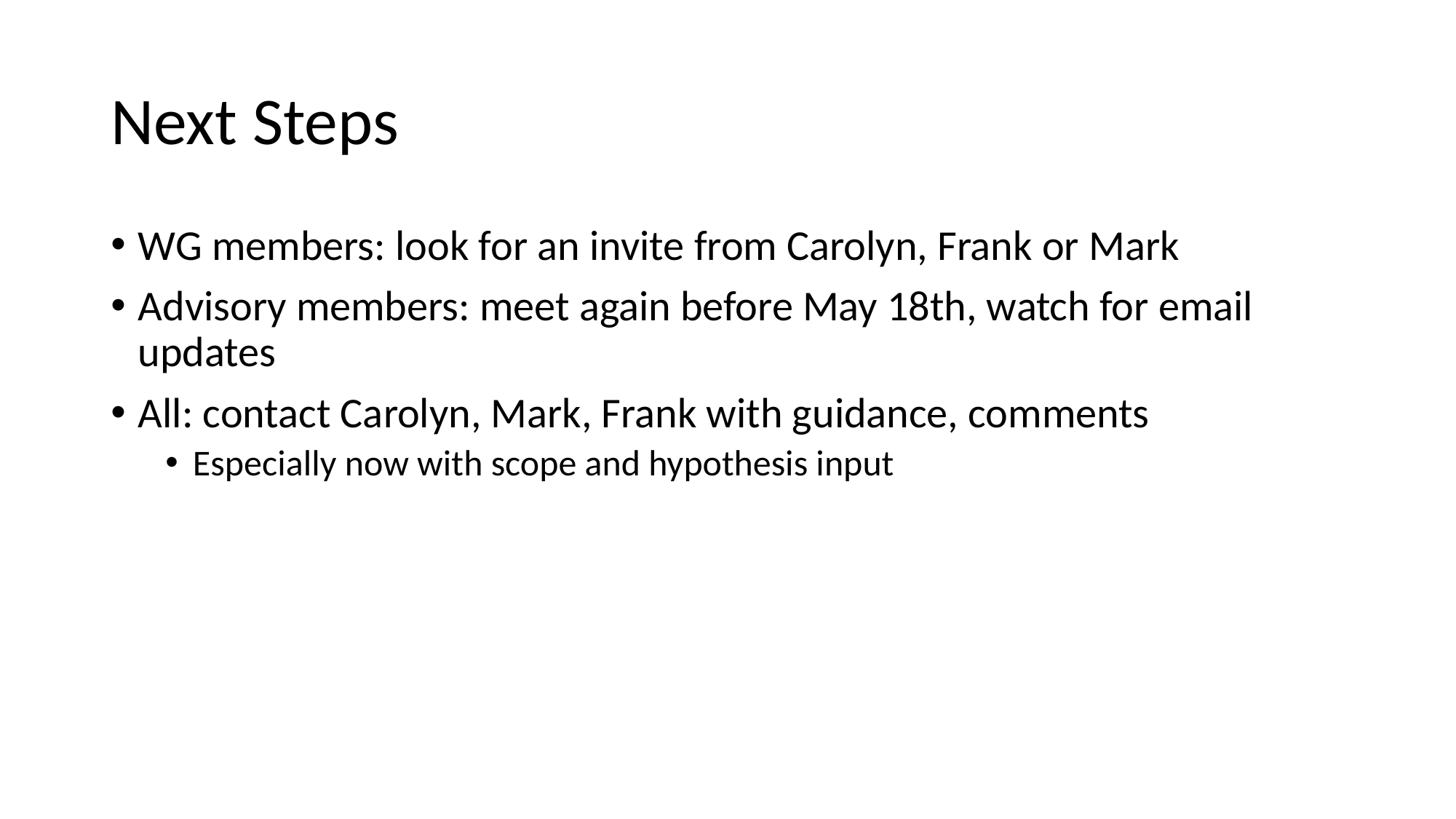

# Next Steps
WG members: look for an invite from Carolyn, Frank or Mark
Advisory members: meet again before May 18th, watch for email updates
All: contact Carolyn, Mark, Frank with guidance, comments
Especially now with scope and hypothesis input